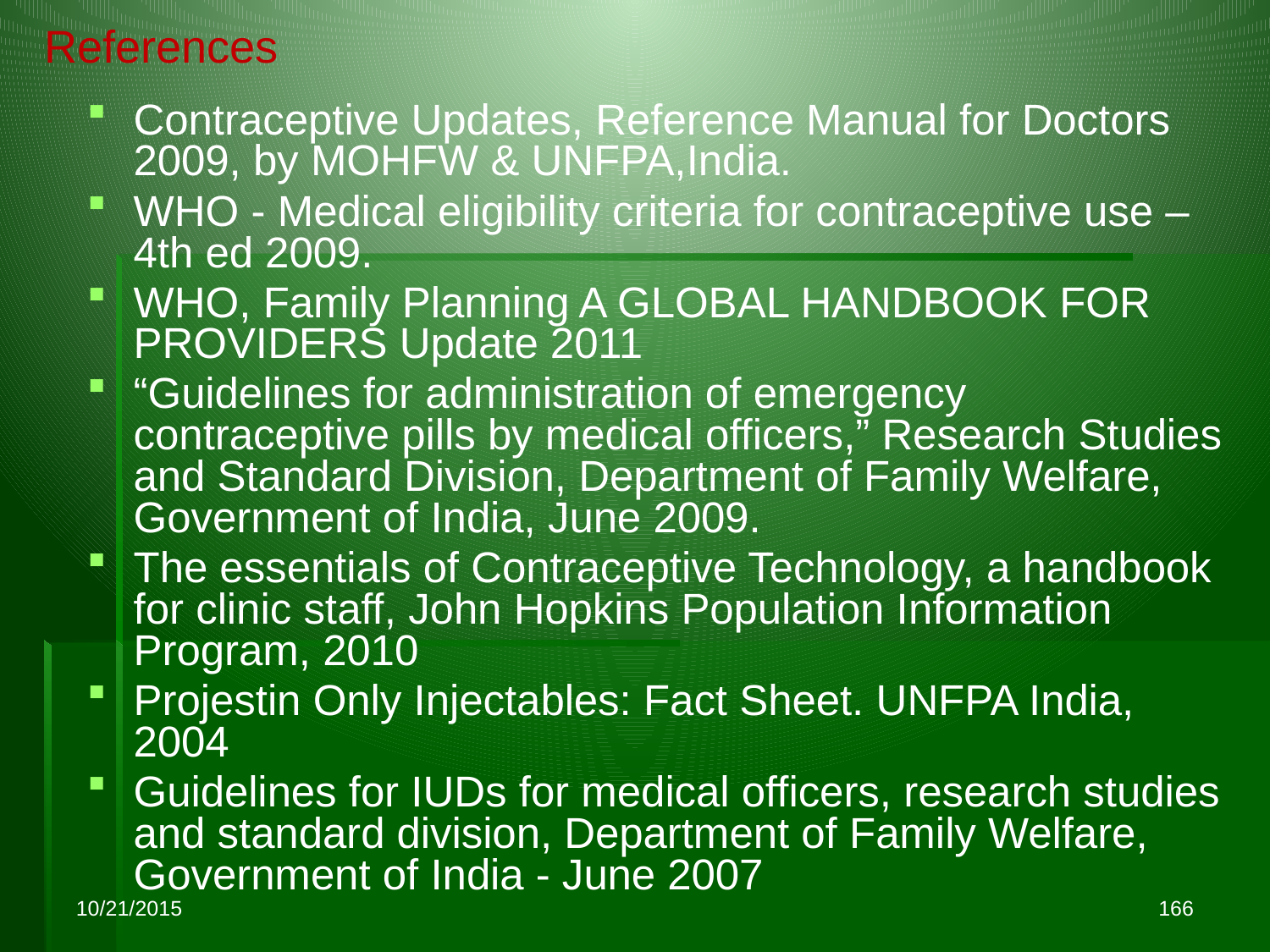

References
Contraceptive Updates, Reference Manual for Doctors 2009, by MOHFW & UNFPA,India.
WHO - Medical eligibility criteria for contraceptive use –    4th ed 2009.
WHO, Family Planning A GLOBAL HANDBOOK FOR PROVIDERS Update 2011
“Guidelines for administration of emergency contraceptive pills by medical officers,” Research Studies and Standard Division, Department of Family Welfare, Government of India, June 2009.
The essentials of Contraceptive Technology, a handbook for clinic staff, John Hopkins Population Information Program, 2010
Projestin Only Injectables: Fact Sheet. UNFPA India, 2004
Guidelines for IUDs for medical officers, research studies and standard division, Department of Family Welfare, Government of India - June 2007
10/21/2015
166